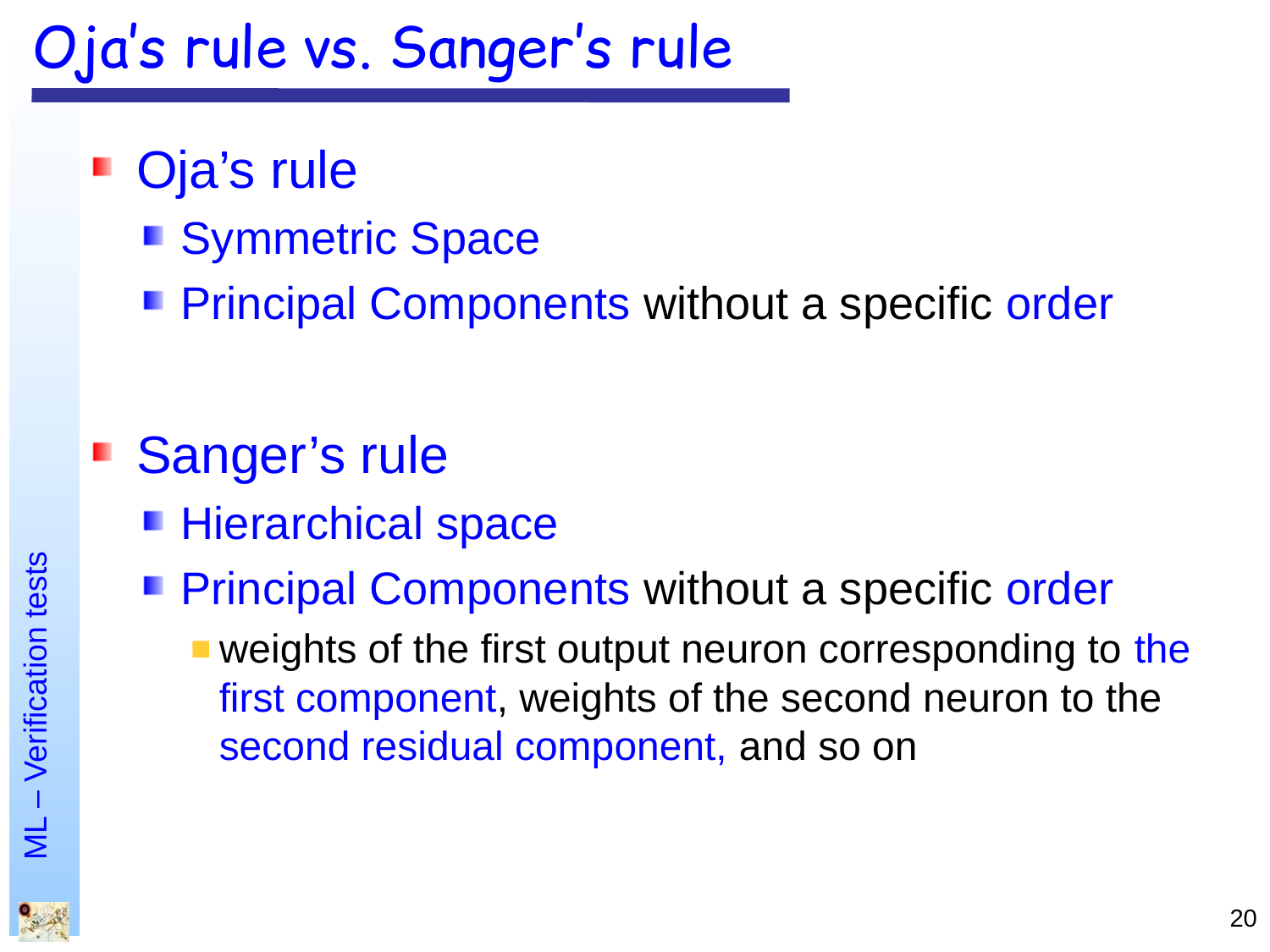

# Oja’s rule vs. Sanger’s rule
Oja’s rule
Symmetric Space
Principal Components without a specific order

Sanger’s rule
Hierarchical space
Principal Components without a specific order
weights of the first output neuron corresponding to the first component, weights of the second neuron to the second residual component, and so on

20